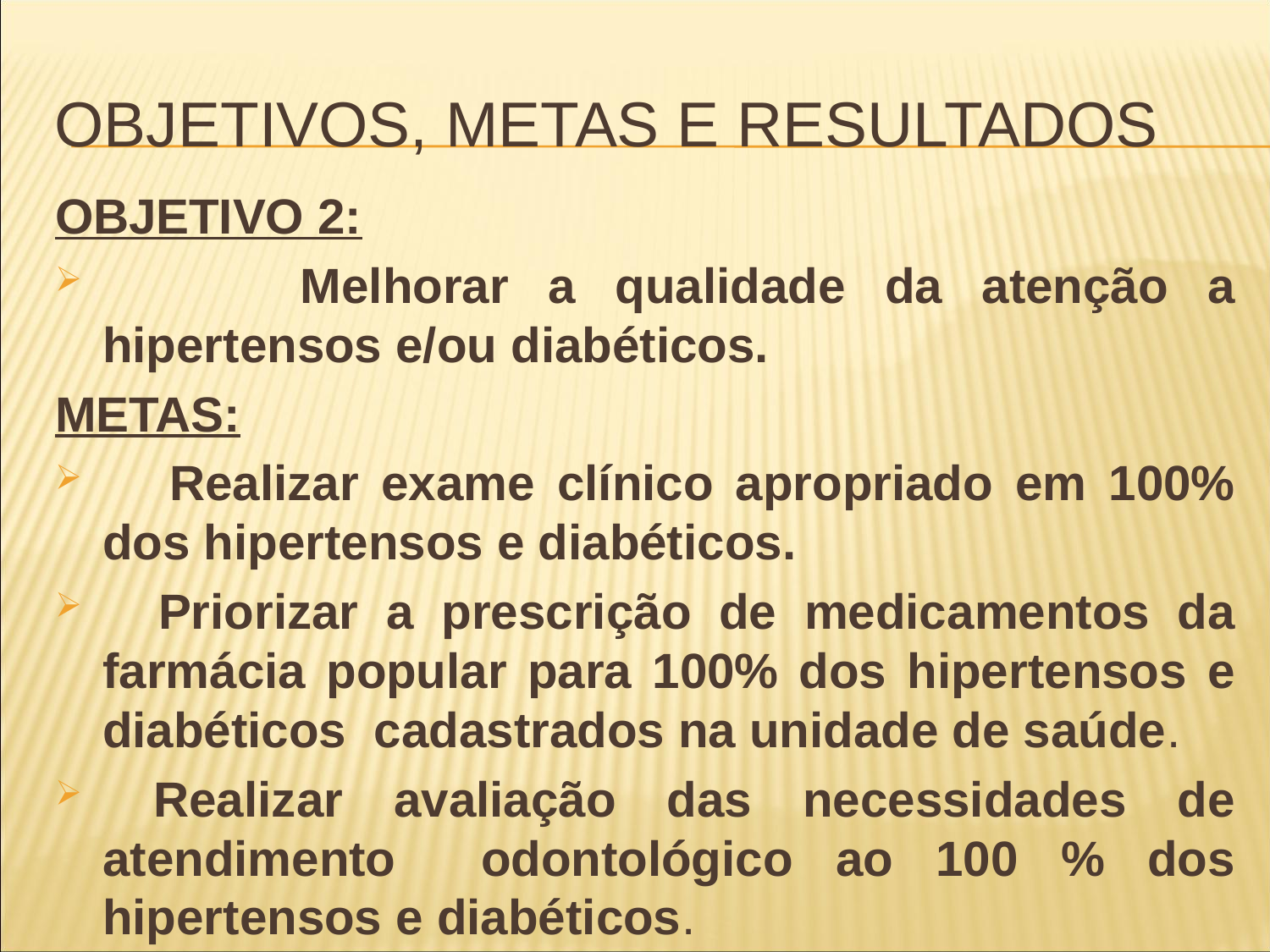

# Objetivos, metas e resultados
OBJETIVO 2:
     Melhorar a qualidade da atenção a hipertensos e/ou diabéticos.
METAS:
   Realizar exame clínico apropriado em 100% dos hipertensos e diabéticos.
  Priorizar a prescrição de medicamentos da farmácia popular para 100% dos hipertensos e diabéticos  cadastrados na unidade de saúde.
 Realizar avaliação das necessidades de atendimento  odontológico ao 100 % dos hipertensos e diabéticos.